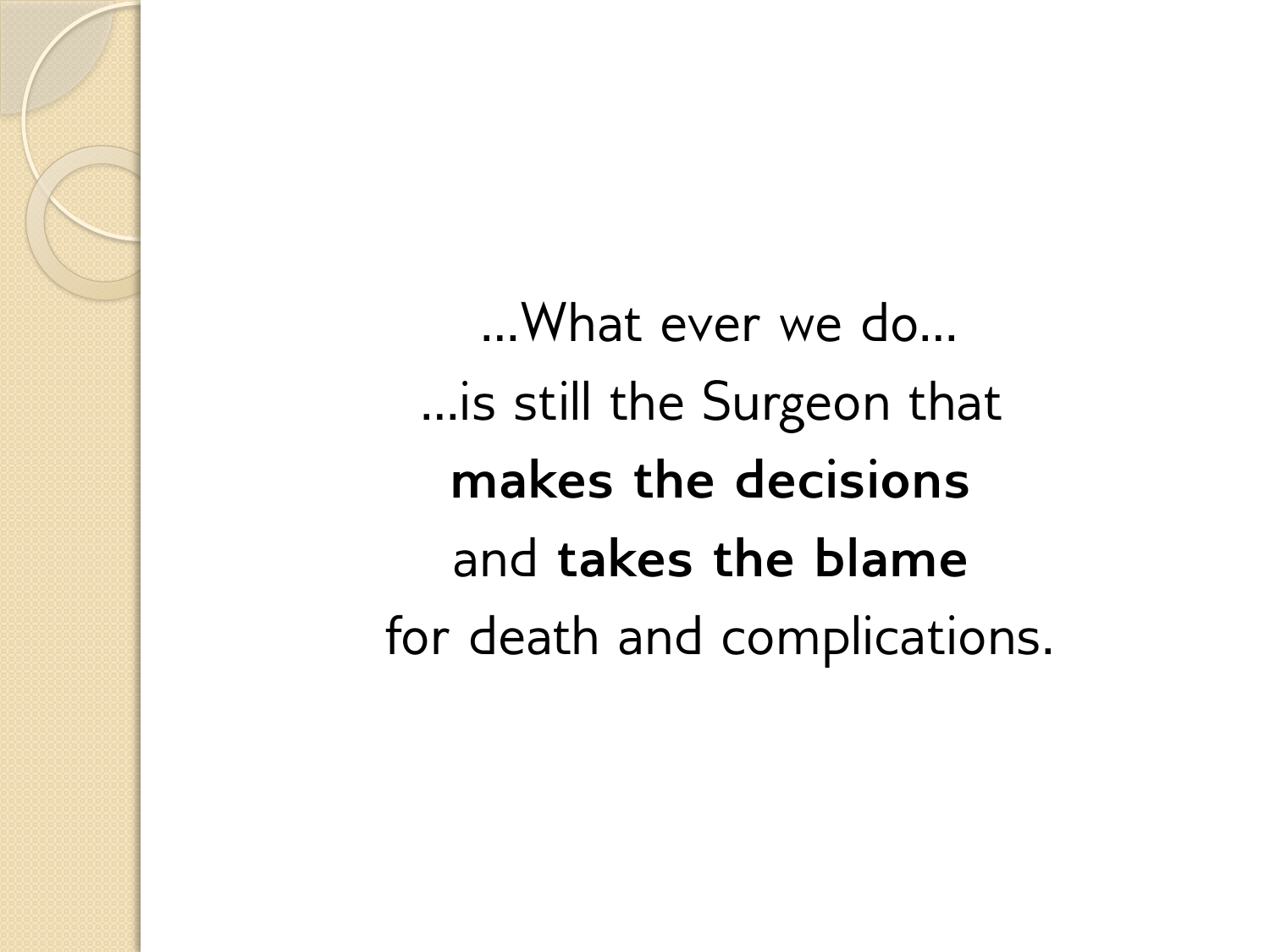

#

…What ever we do…
…is still the Surgeon that
makes the decisions
and takes the blame
for death and complications.